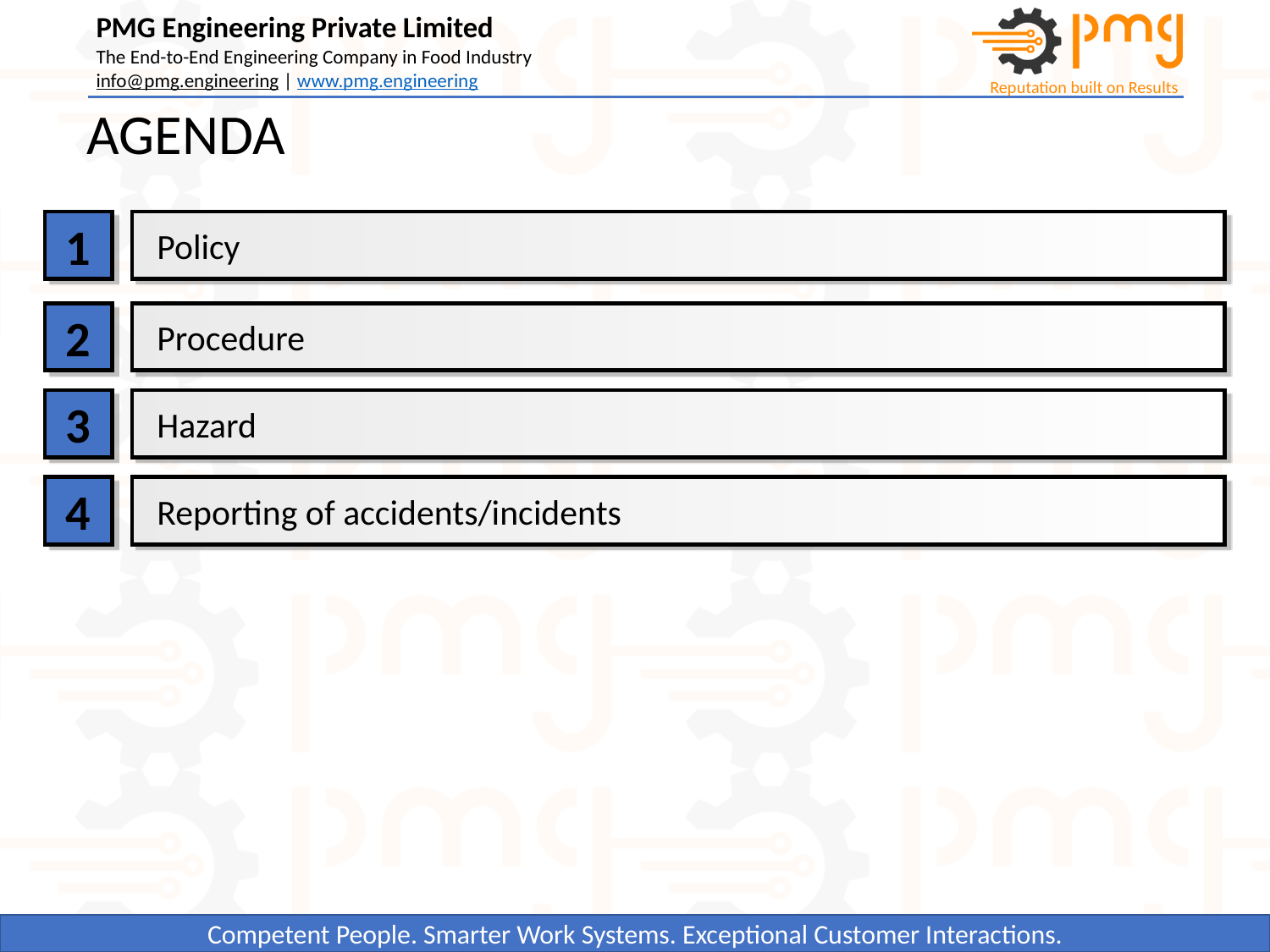

# AGENDA
1
Policy
2
Procedure
3
Hazard
4
Reporting of accidents/incidents